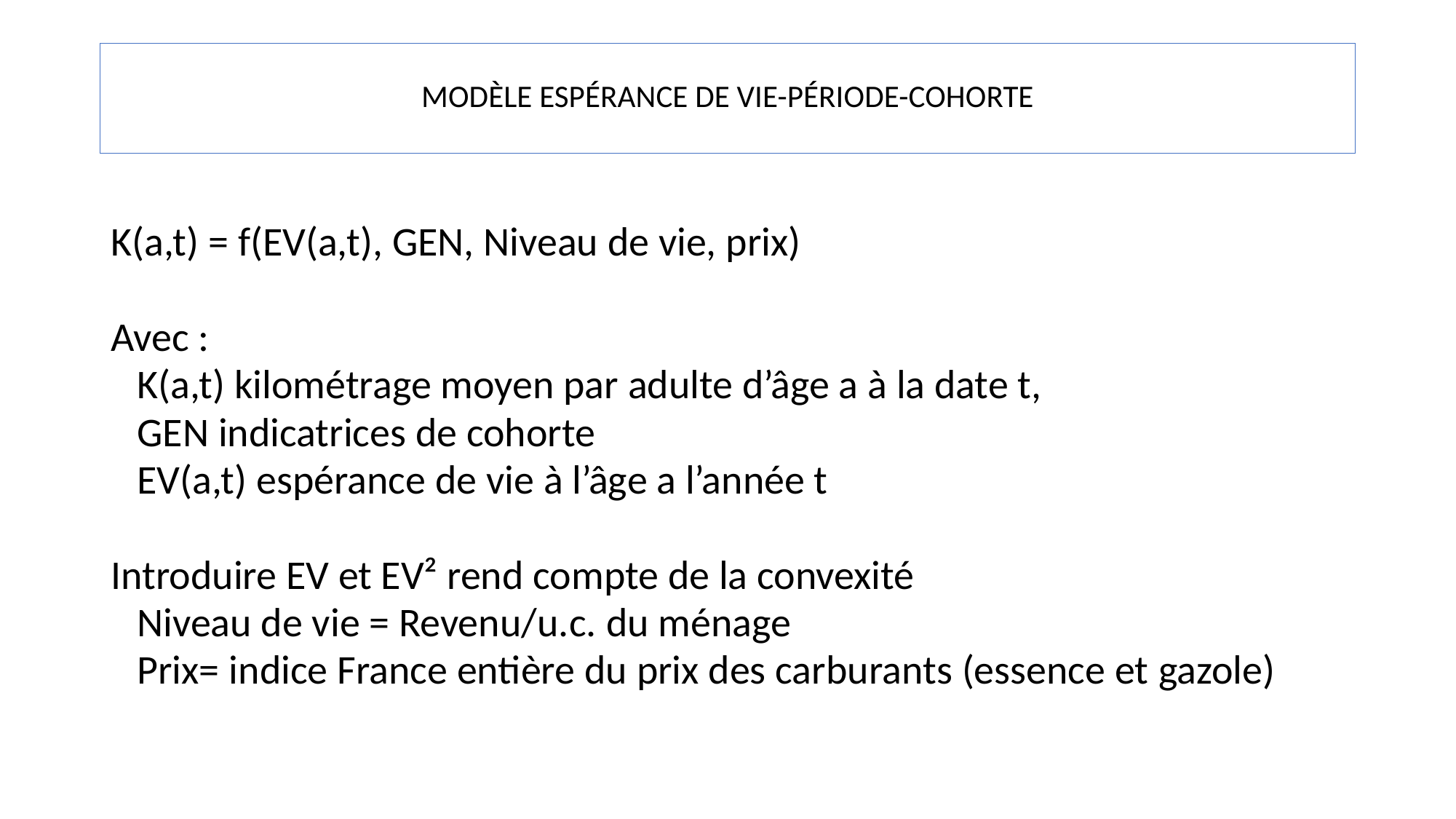

# MODÈLE ESPÉRANCE DE VIE-PÉRIODE-COHORTE

K(a,t) = f(EV(a,t), GEN, Niveau de vie, prix)

Avec :
	K(a,t) kilométrage moyen par adulte d’âge a à la date t,
	GEN indicatrices de cohorte
 	EV(a,t) espérance de vie à l’âge a l’année t

Introduire EV et EV² rend compte de la convexité
 	Niveau de vie = Revenu/u.c. du ménage
 	Prix= indice France entière du prix des carburants (essence et 	gazole)